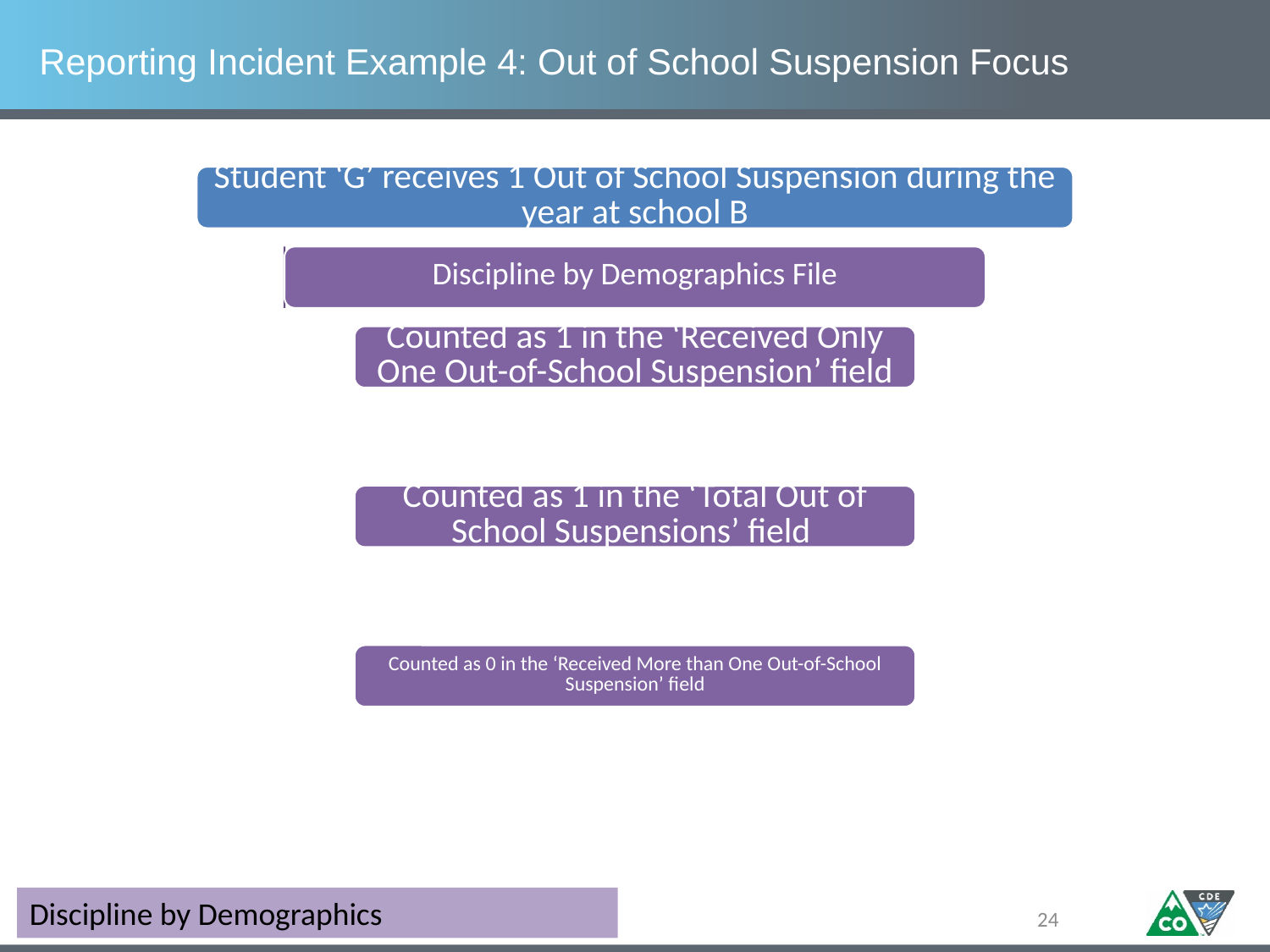

# Reporting Incident Example 4: Out of School Suspension Focus
Student ‘G’ receives 1 Out of School Suspension during the year at school B
Discipline by Demographics File
Counted as 1 in the ‘Received Only One Out-of-School Suspension’ field
Counted as 1 in the ‘Total Out of School Suspensions’ field
Counted as 0 in the ‘Received More than One Out-of-School Suspension’ field
Discipline by Demographics